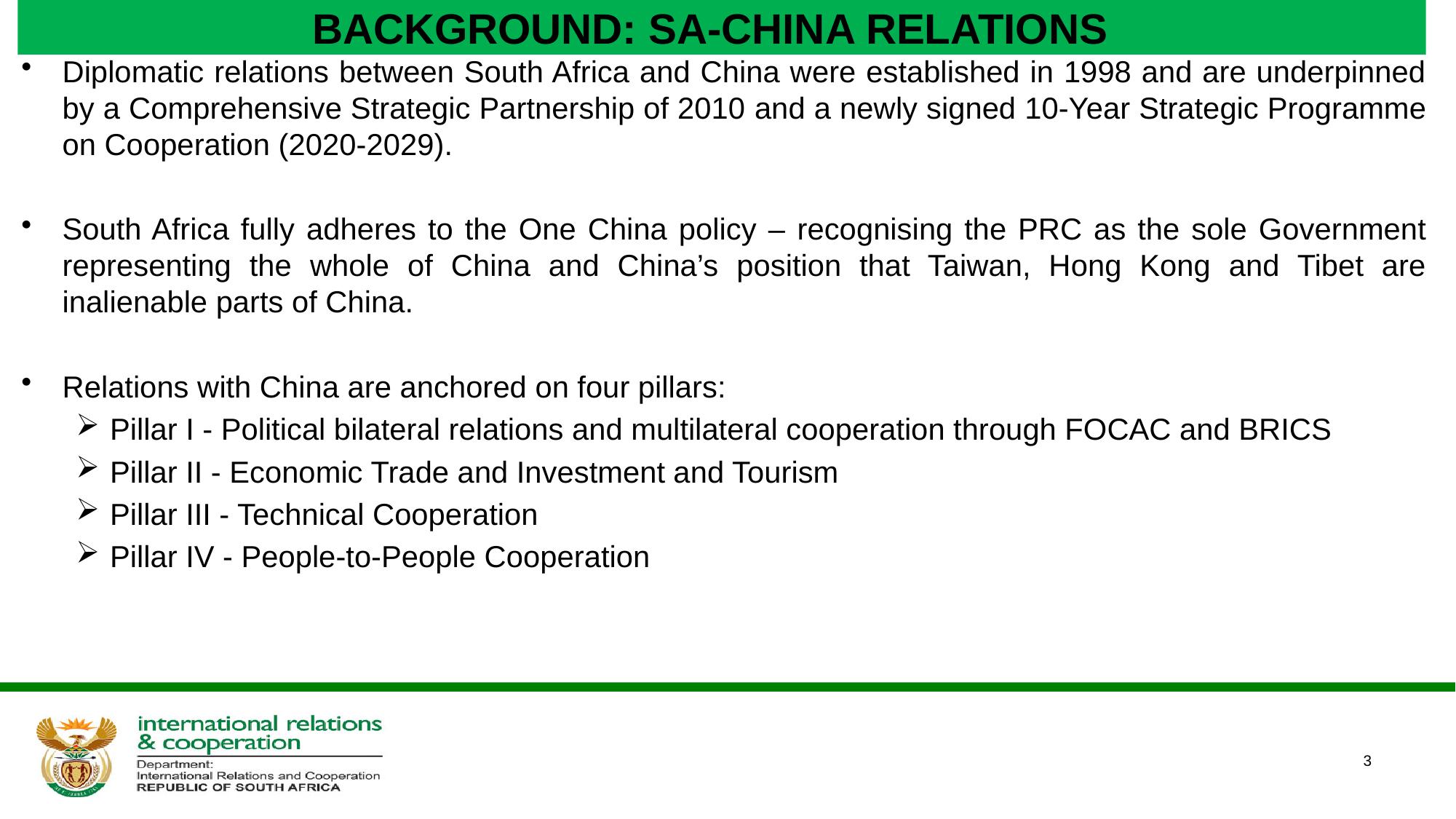

# BACKGROUND: SA-CHINA RELATIONS
Diplomatic relations between South Africa and China were established in 1998 and are underpinned by a Comprehensive Strategic Partnership of 2010 and a newly signed 10-Year Strategic Programme on Cooperation (2020-2029).

South Africa fully adheres to the One China policy – recognising the PRC as the sole Government representing the whole of China and China’s position that Taiwan, Hong Kong and Tibet are inalienable parts of China.

Relations with China are anchored on four pillars:
Pillar I - Political bilateral relations and multilateral cooperation through FOCAC and BRICS
Pillar II - Economic Trade and Investment and Tourism
Pillar III - Technical Cooperation
Pillar IV - People-to-People Cooperation

3